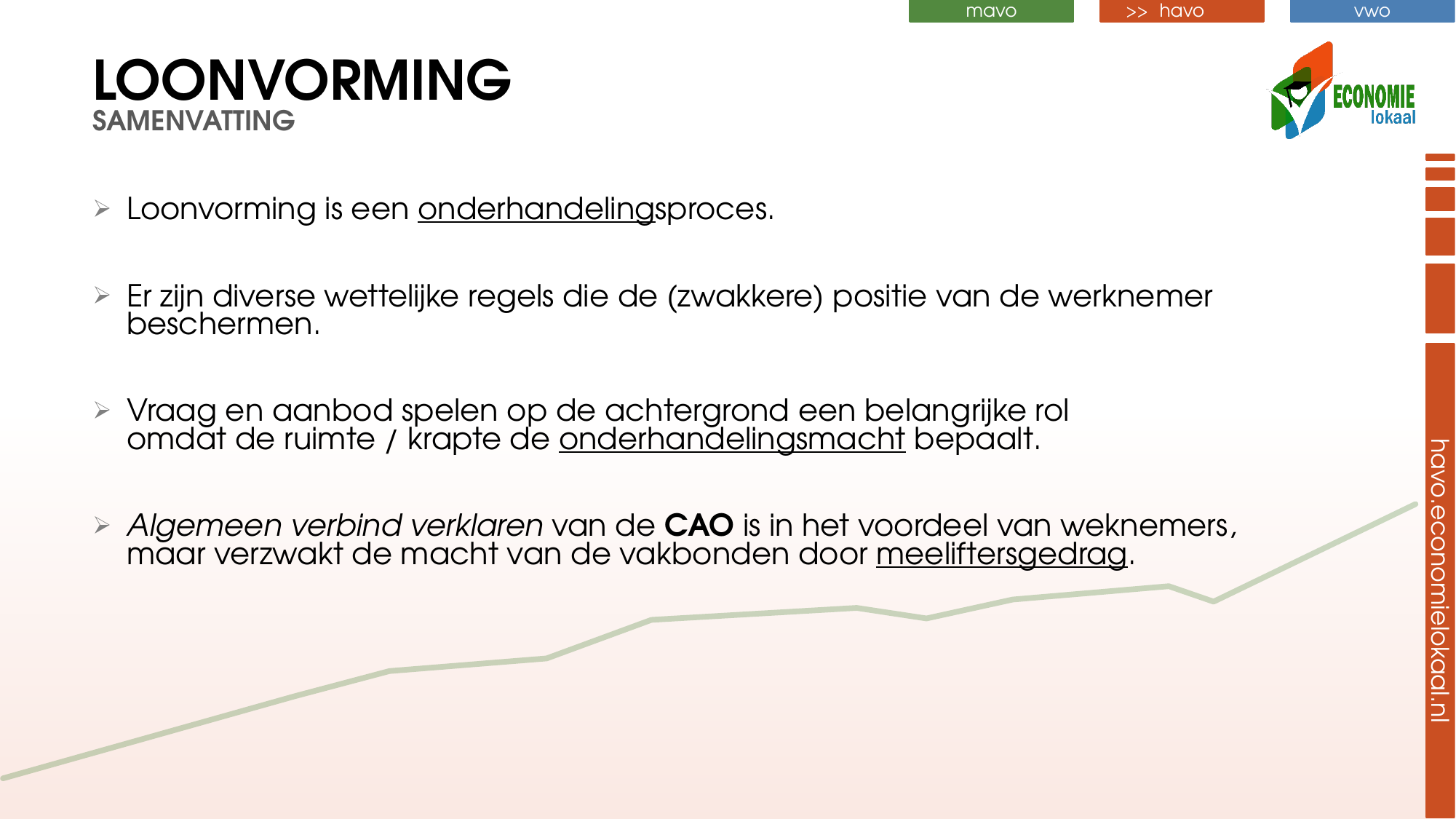

# Loonvorming samenvatting
Loonvorming is een onderhandelingsproces.

Er zijn diverse wettelijke regels die de (zwakkere) positie van de werknemer beschermen.

Vraag en aanbod spelen op de achtergrond een belangrijke rol
omdat de ruimte / krapte de onderhandelingsmacht bepaalt.

Algemeen verbind verklaren van de CAO is in het voordeel van weknemers,
maar verzwakt de macht van de vakbonden door meeliftersgedrag.